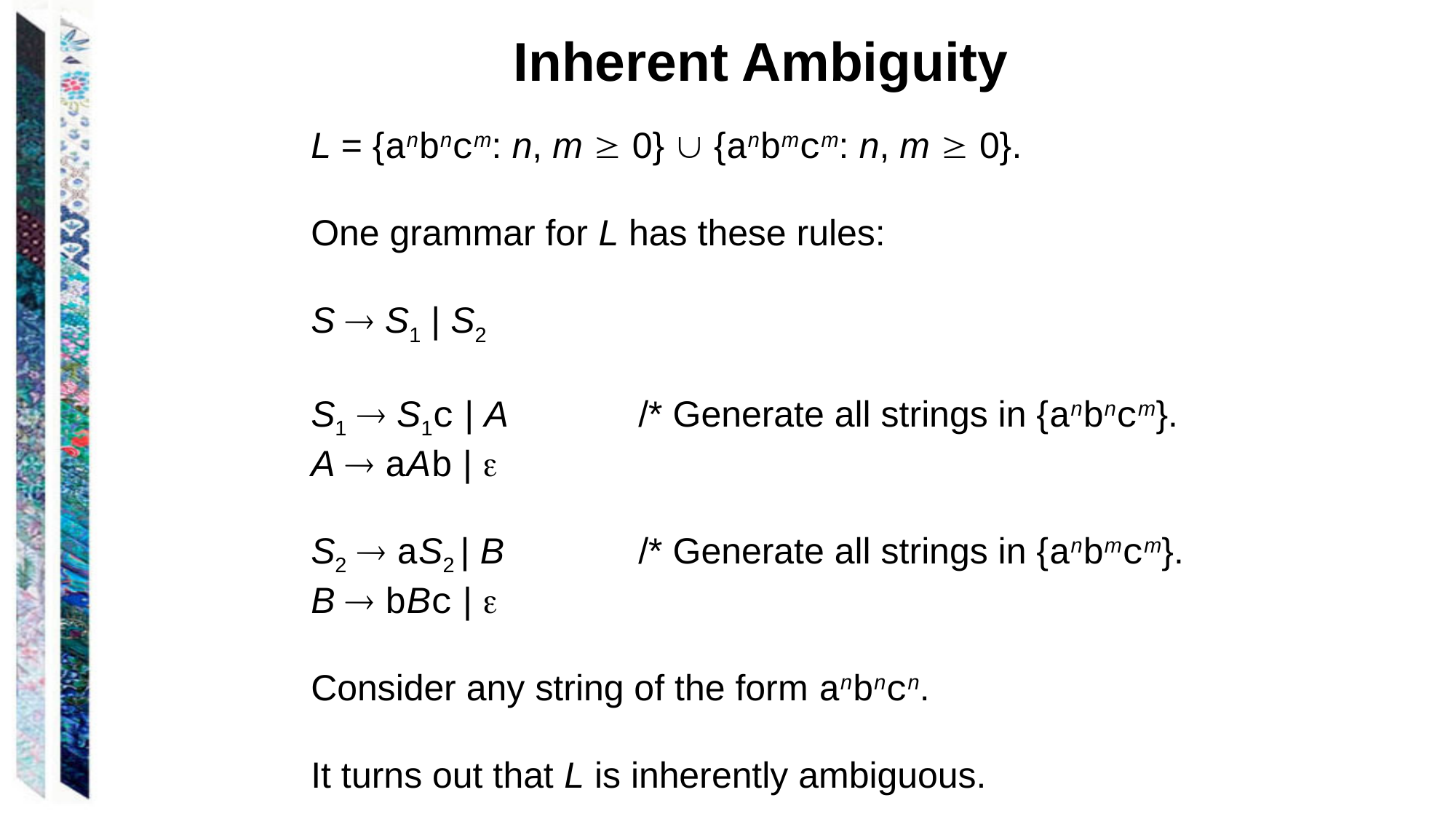

Inherent Ambiguity
L = {anbncm: n, m ≥ 0} ∪ {anbmcm: n, m ≥ 0}.

One grammar for L has these rules:

S → S1 | S2

S1 → S1c | A		/* Generate all strings in {anbncm}.
A → aAb | ε

S2 → aS2 | B		/* Generate all strings in {anbmcm}.
B → bBc | ε

Consider any string of the form anbncn.

It turns out that L is inherently ambiguous.